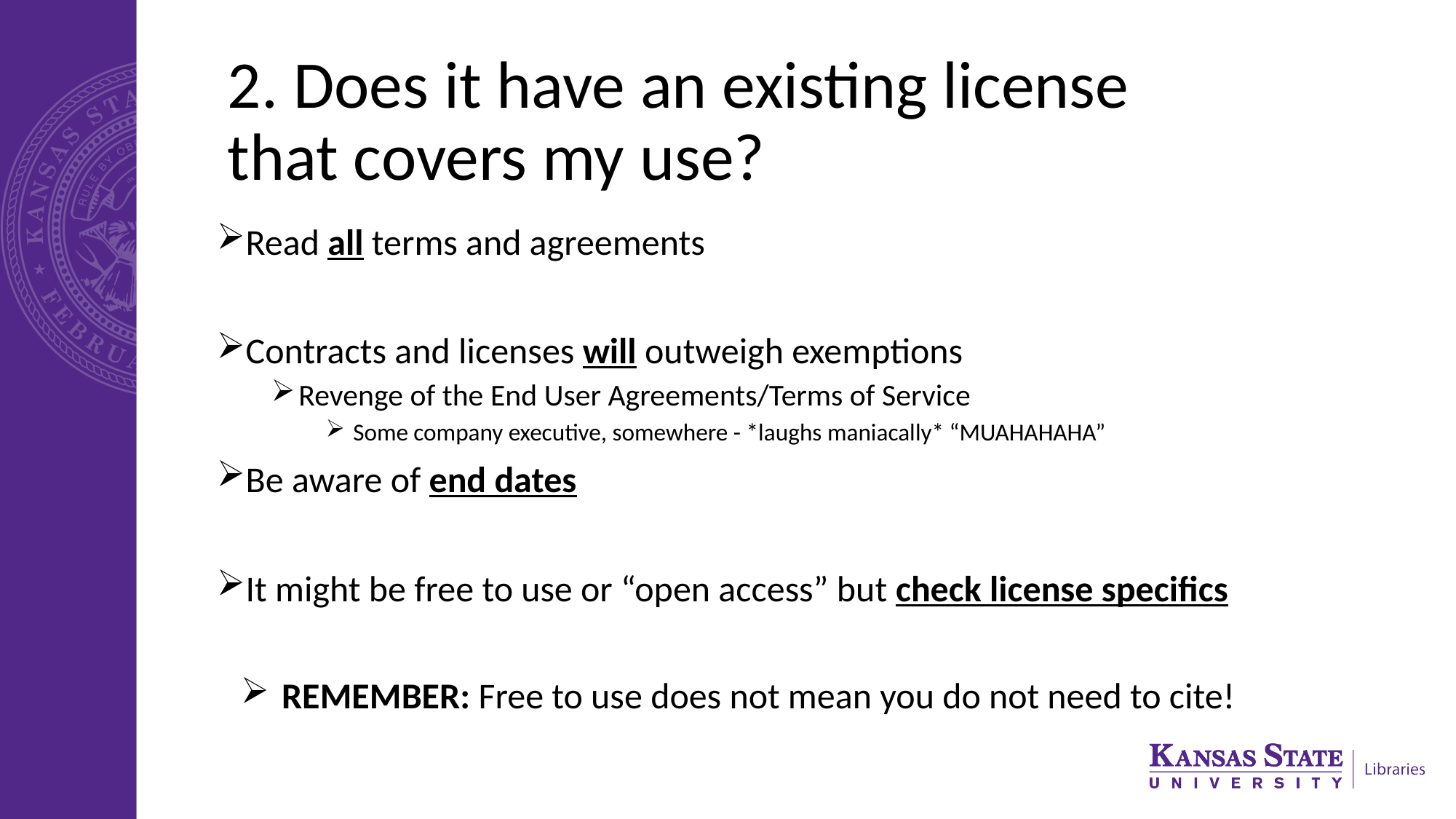

# 2. Does it have an existing license that covers my use?
Read all terms and agreements

Contracts and licenses will outweigh exemptions
Revenge of the End User Agreements/Terms of Service
Some company executive, somewhere - *laughs maniacally* “MUAHAHAHA”
Be aware of end dates

It might be free to use or “open access” but check license specifics

REMEMBER: Free to use does not mean you do not need to cite!